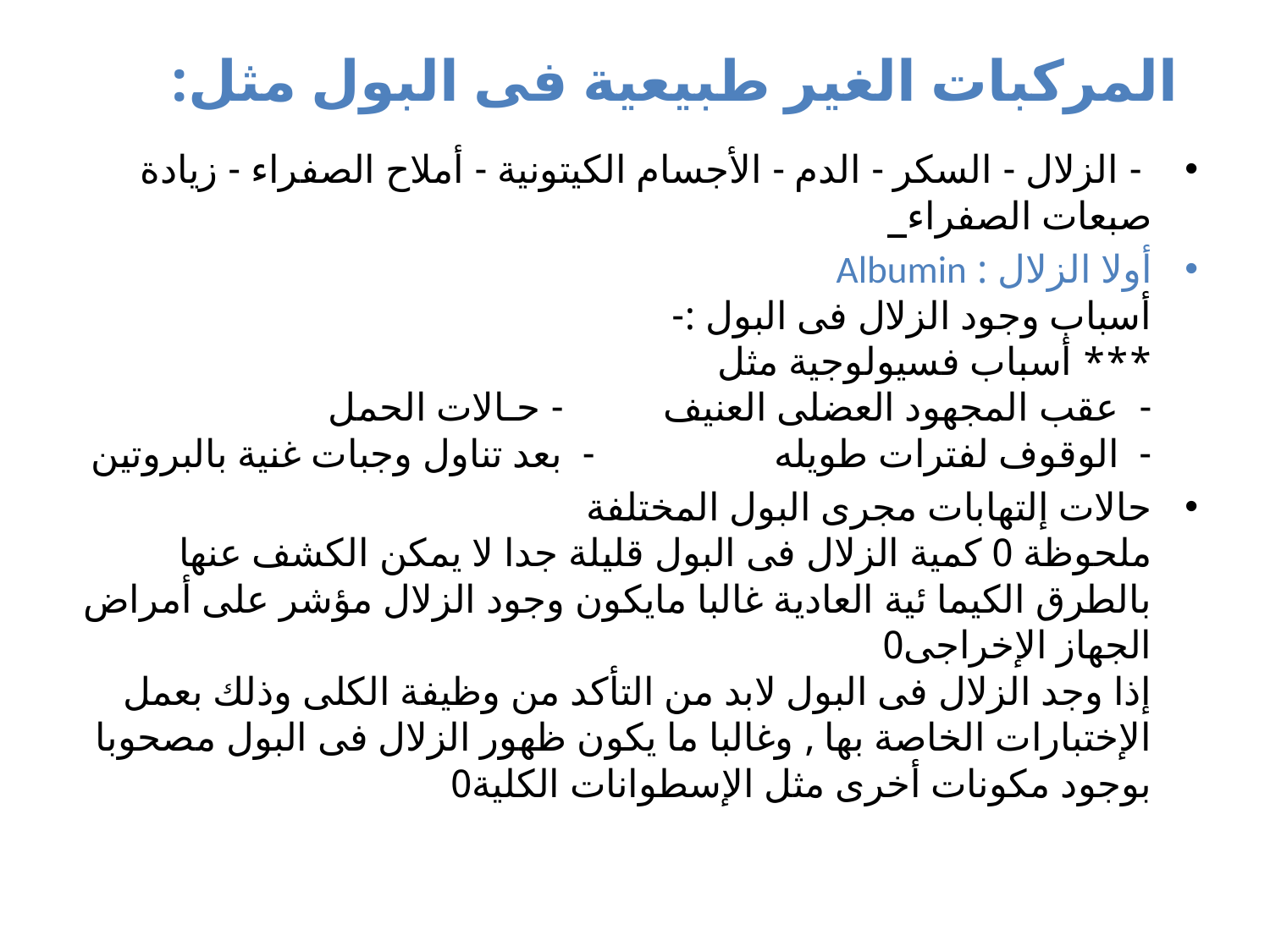

# المركبات الغير طبيعية فى البول مثل:
 - الزلال - السكر - الدم - الأجسام الكيتونية - أملاح الصفراء - زيادة صبعات الصفراء
أولا الزلال : Albumin
أسباب وجود الزلال فى البول :-
*** أسباب فسيولوجية مثل 
-  عقب المجهود العضلى العنيف          - حـالات الحمل
-  الوقوف لفترات طويله                  -  بعد تناول وجبات غنية بالبروتين
حالات إلتهابات مجرى البول المختلفة 
ملحوظة 0 كمية الزلال فى البول قليلة جدا لا يمكن الكشف عنها بالطرق الكيما ئية العادية غالبا مايكون وجود الزلال مؤشر على أمراض الجهاز الإخراجى0
إذا وجد الزلال فى البول لابد من التأكد من وظيفة الكلى وذلك بعمل الإختبارات الخاصة بها , وغالبا ما يكون ظهور الزلال فى البول مصحوبا بوجود مكونات أخرى مثل الإسطوانات الكلية0